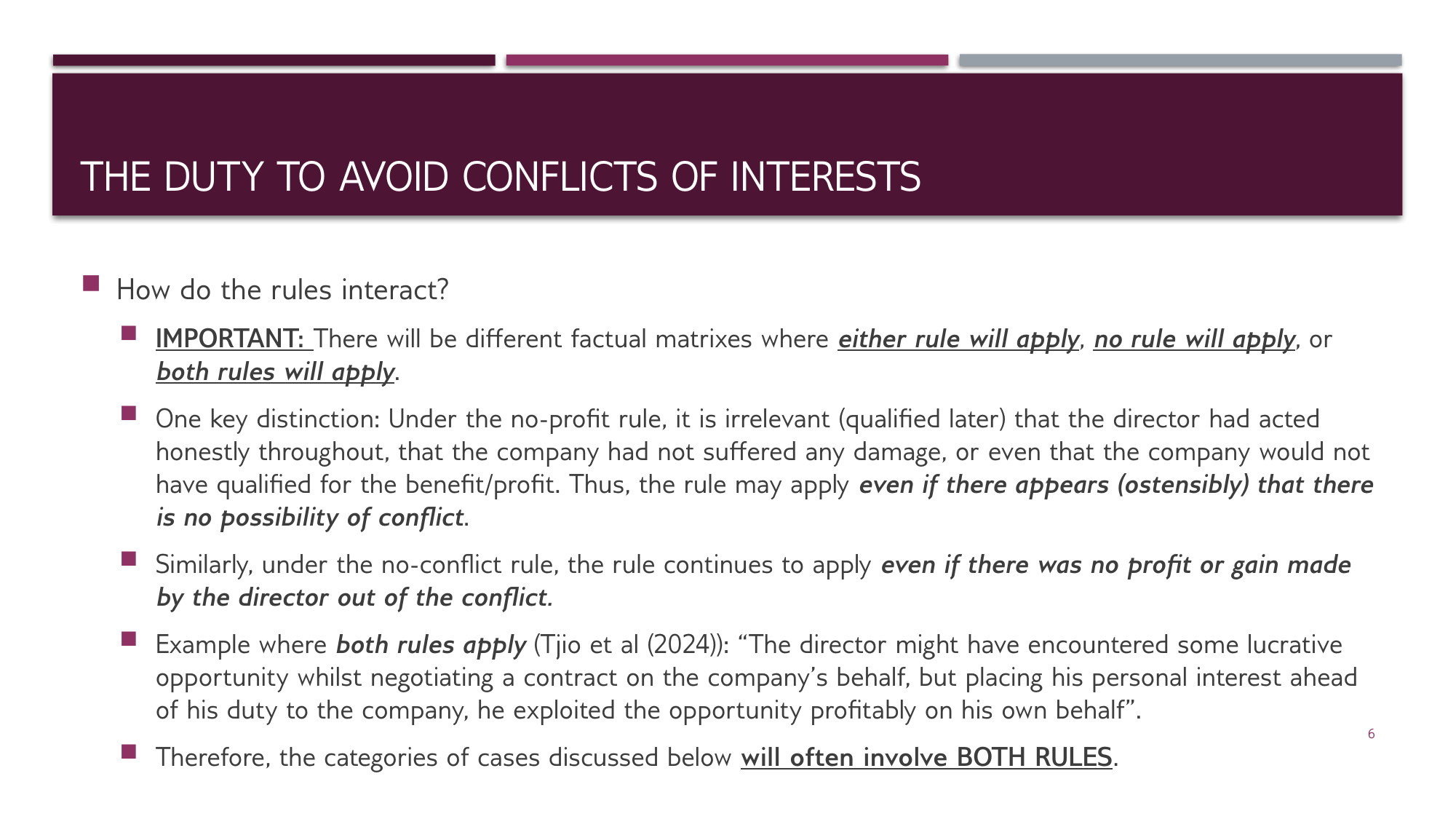

# The Duty to Avoid Conflicts of Interests
How do the rules interact?
IMPORTANT: There will be different factual matrixes where either rule will apply, no rule will apply, or both rules will apply.
One key distinction: Under the no-profit rule, it is irrelevant (qualified later) that the director had acted honestly throughout, that the company had not suffered any damage, or even that the company would not have qualified for the benefit/profit. Thus, the rule may apply even if there appears (ostensibly) that there is no possibility of conflict.
Similarly, under the no-conflict rule, the rule continues to apply even if there was no profit or gain made by the director out of the conflict.
Example where both rules apply (Tjio et al (2024)): “The director might have encountered some lucrative opportunity whilst negotiating a contract on the company’s behalf, but placing his personal interest ahead of his duty to the company, he exploited the opportunity profitably on his own behalf”.
Therefore, the categories of cases discussed below will often involve BOTH RULES.
6